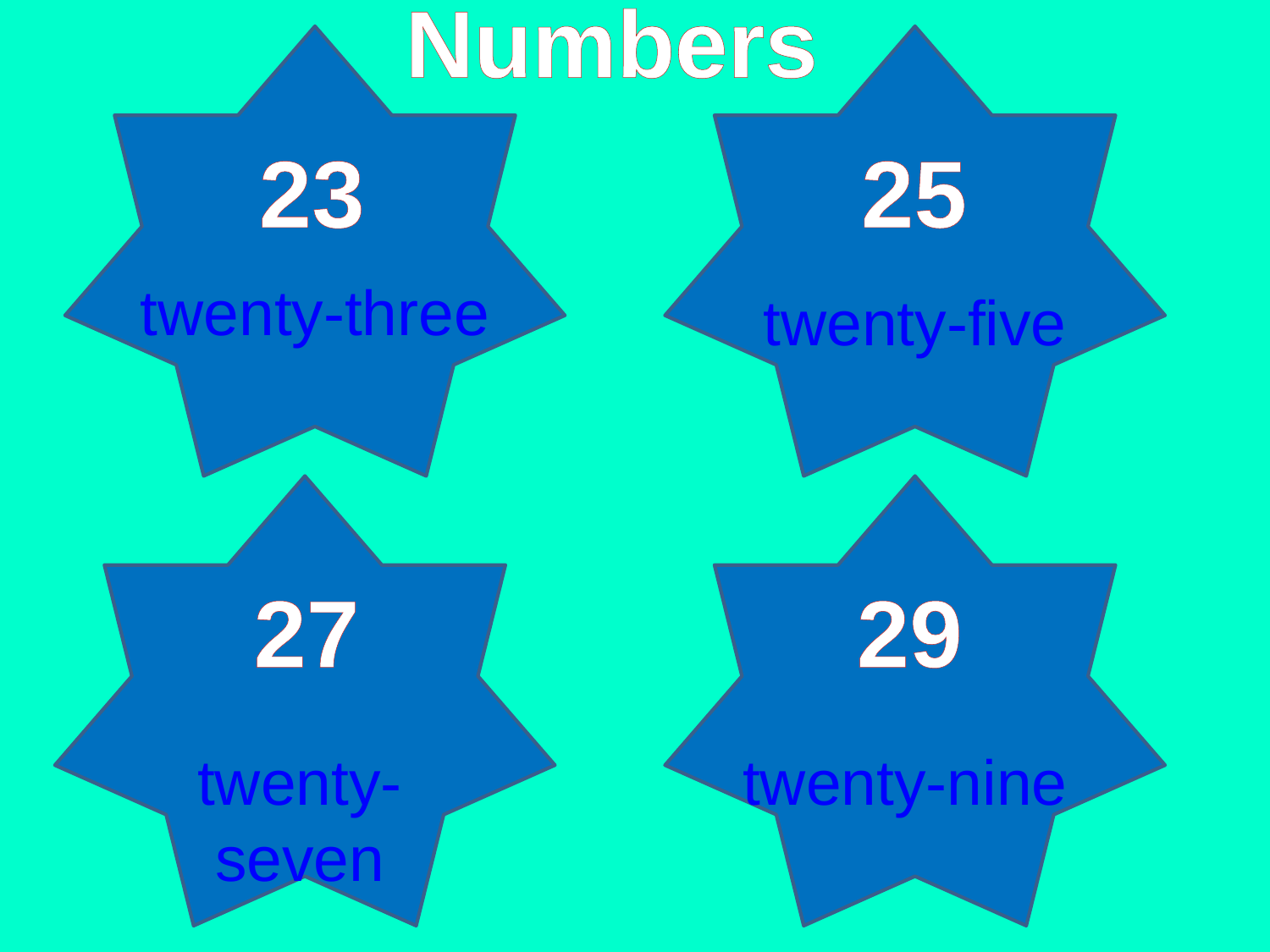

Numbers

23
25
twenty-three
twenty-five

27
29
twenty-seven
twenty-nine